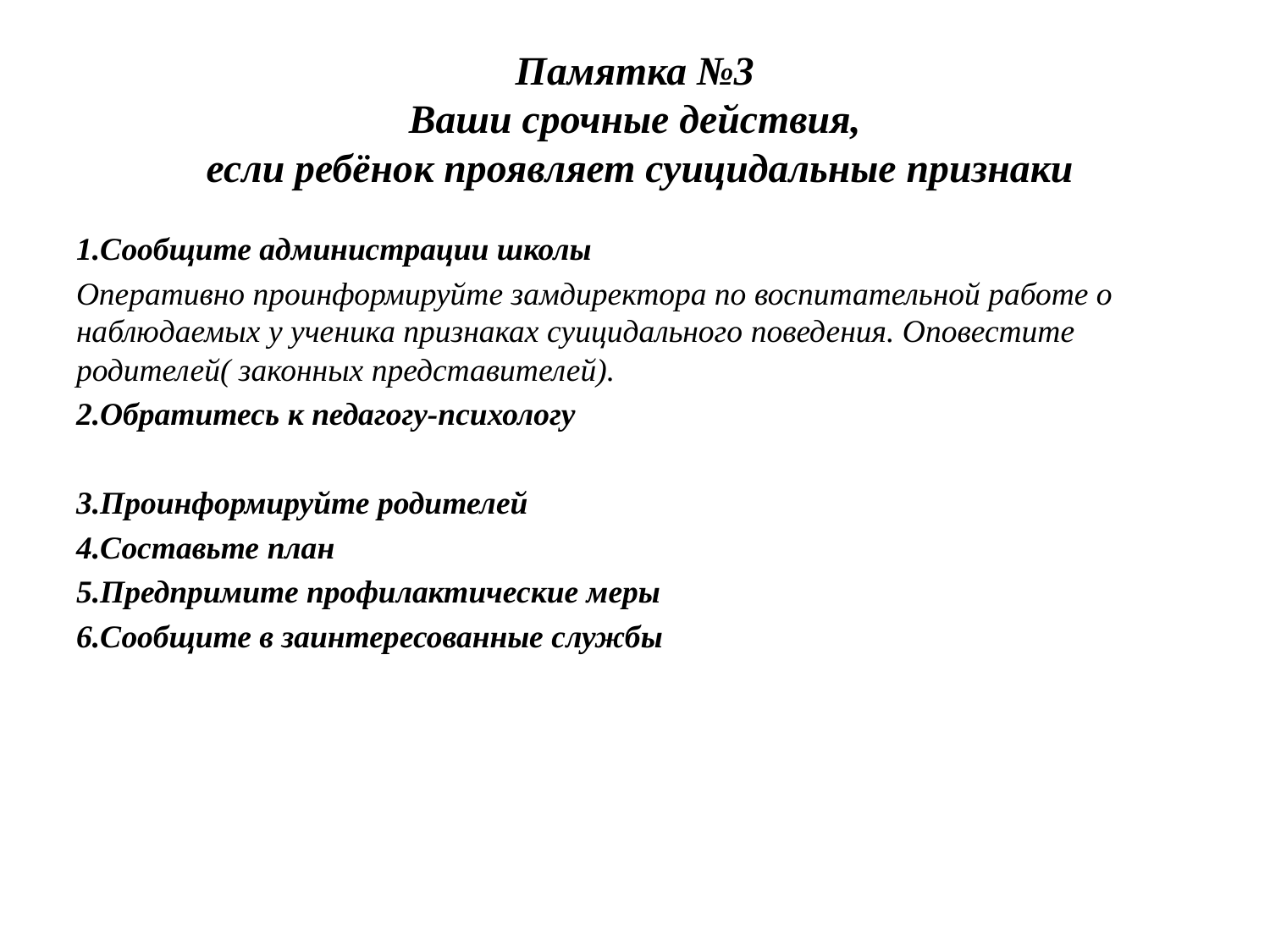

# Памятка №3 Ваши срочные действия, если ребёнок проявляет суицидальные признаки
1.Сообщите администрации школы
Оперативно проинформируйте замдиректора по воспитательной работе о наблюдаемых у ученика признаках суицидального поведения. Оповестите родителей( законных представителей).
2.Обратитесь к педагогу-психологу

3.Проинформируйте родителей
4.Составьте план
5.Предпримите профилактические меры
6.Сообщите в заинтересованные службы